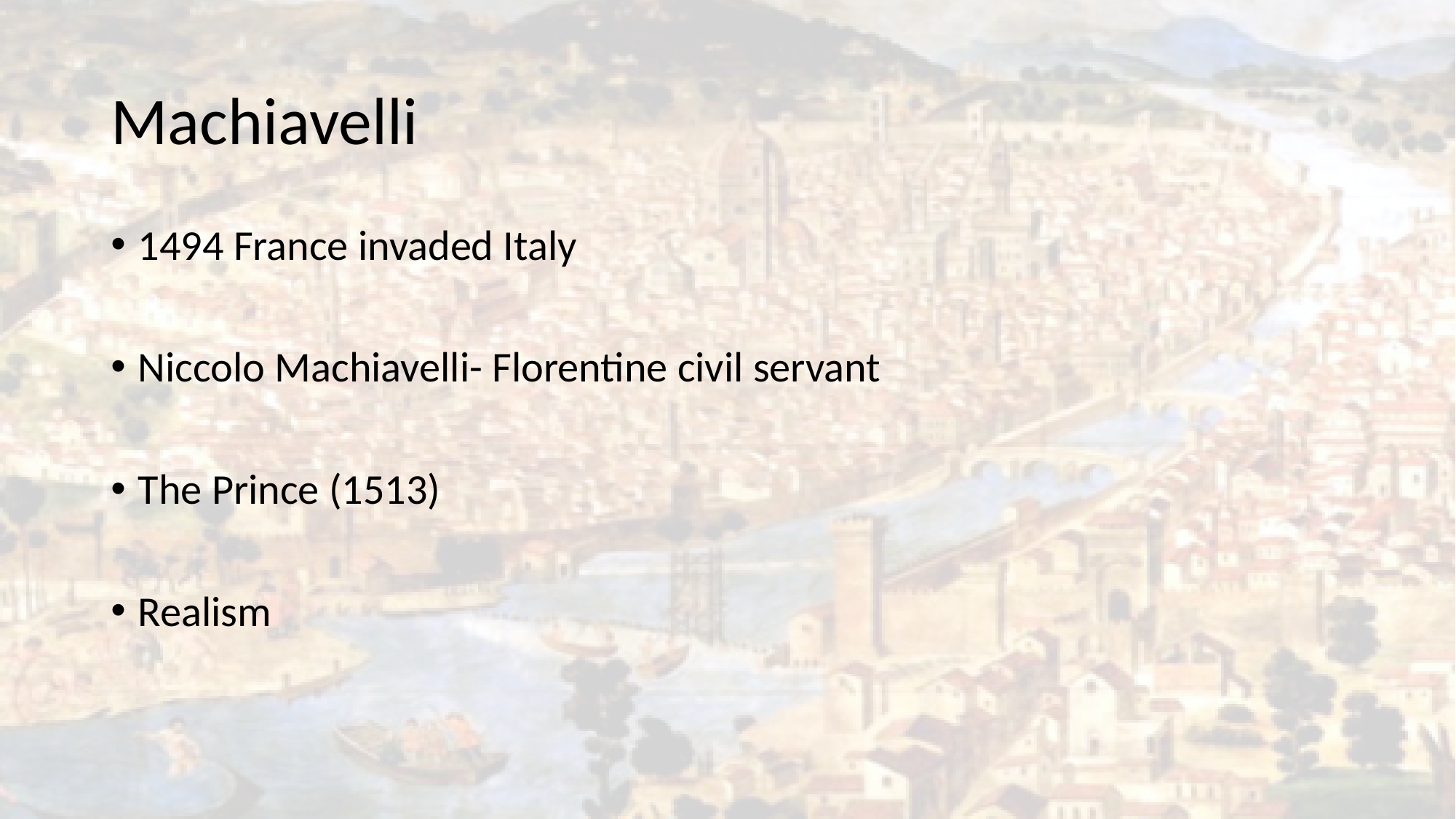

# Machiavelli
1494 France invaded Italy

Niccolo Machiavelli- Florentine civil servant

The Prince (1513)

Realism